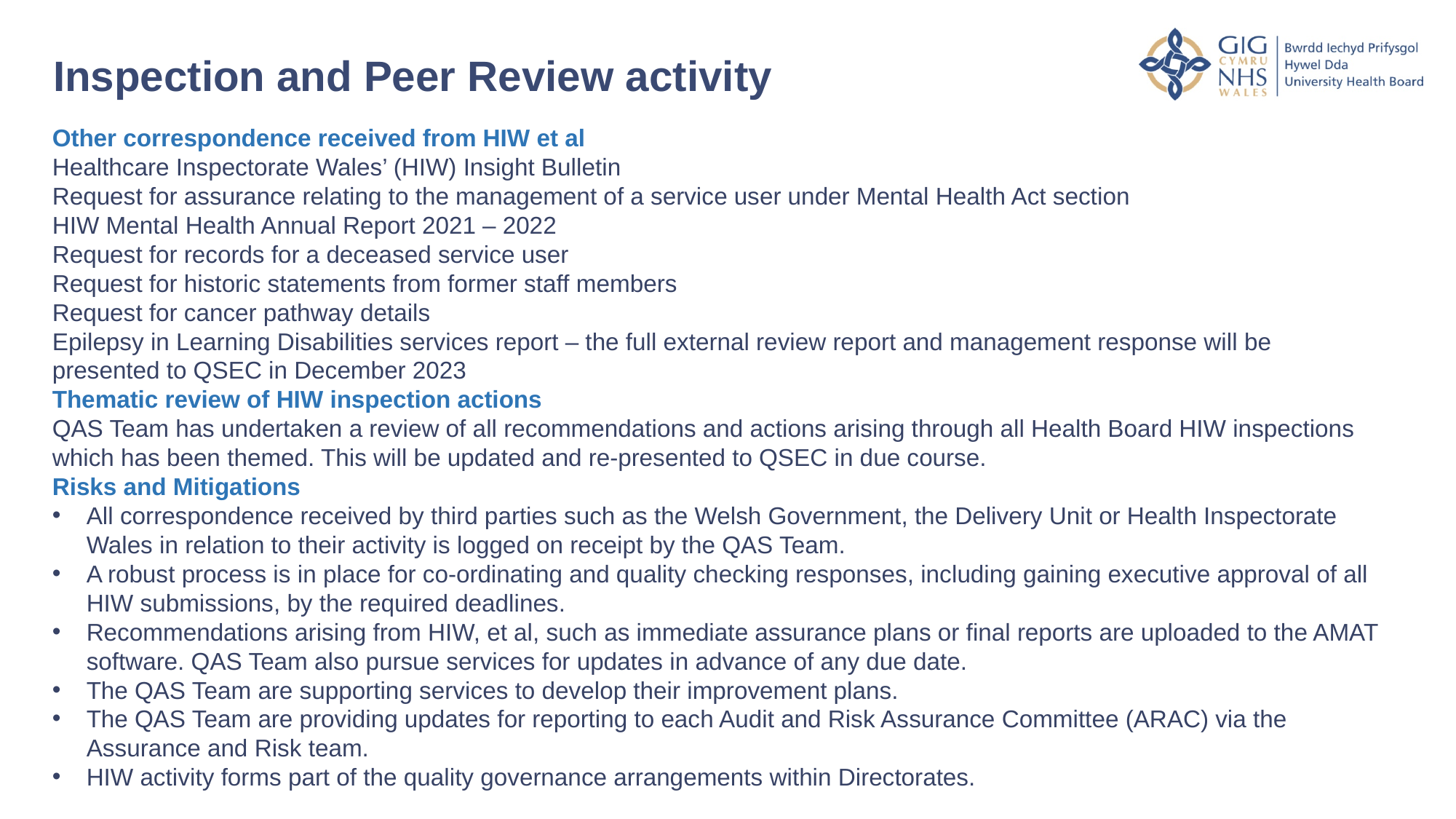

# Inspection and Peer Review activity
| 47% moisture damage; 88% unavoidable pressure damage |
| --- |
Other correspondence received from HIW et al
Healthcare Inspectorate Wales’ (HIW) Insight Bulletin
Request for assurance relating to the management of a service user under Mental Health Act section
HIW Mental Health Annual Report 2021 – 2022
Request for records for a deceased service user
Request for historic statements from former staff members
Request for cancer pathway details
Epilepsy in Learning Disabilities services report – the full external review report and management response will be presented to QSEC in December 2023
Thematic review of HIW inspection actions
QAS Team has undertaken a review of all recommendations and actions arising through all Health Board HIW inspections which has been themed. This will be updated and re-presented to QSEC in due course.
Risks and Mitigations
All correspondence received by third parties such as the Welsh Government, the Delivery Unit or Health Inspectorate Wales in relation to their activity is logged on receipt by the QAS Team.
A robust process is in place for co-ordinating and quality checking responses, including gaining executive approval of all HIW submissions, by the required deadlines.
Recommendations arising from HIW, et al, such as immediate assurance plans or final reports are uploaded to the AMAT software. QAS Team also pursue services for updates in advance of any due date.
The QAS Team are supporting services to develop their improvement plans.
The QAS Team are providing updates for reporting to each Audit and Risk Assurance Committee (ARAC) via the Assurance and Risk team.
HIW activity forms part of the quality governance arrangements within Directorates.